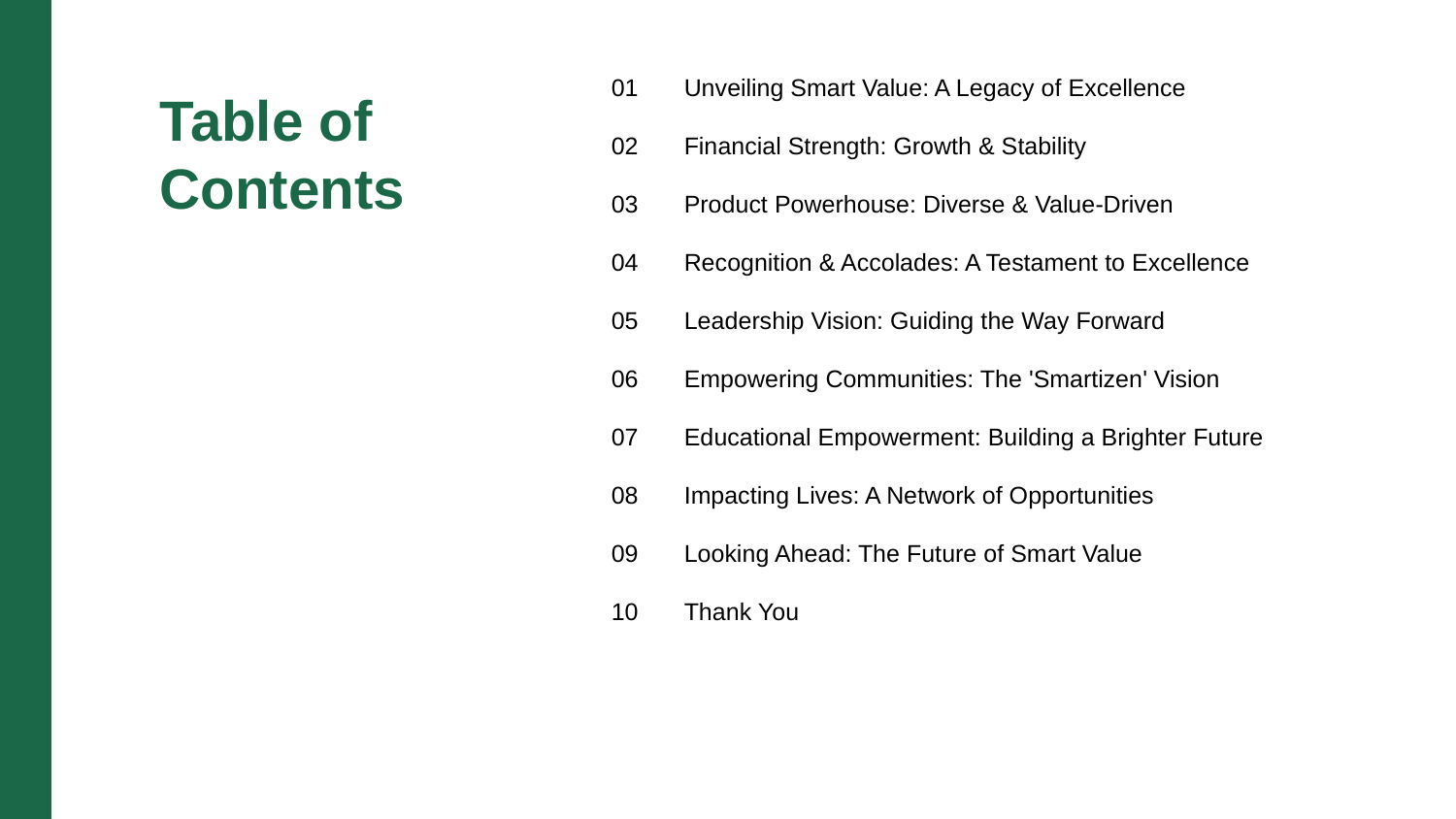

01
Unveiling Smart Value: A Legacy of Excellence
Table of Contents
02
Financial Strength: Growth & Stability
03
Product Powerhouse: Diverse & Value-Driven
04
Recognition & Accolades: A Testament to Excellence
05
Leadership Vision: Guiding the Way Forward
06
Empowering Communities: The 'Smartizen' Vision
07
Educational Empowerment: Building a Brighter Future
08
Impacting Lives: A Network of Opportunities
09
Looking Ahead: The Future of Smart Value
10
Thank You